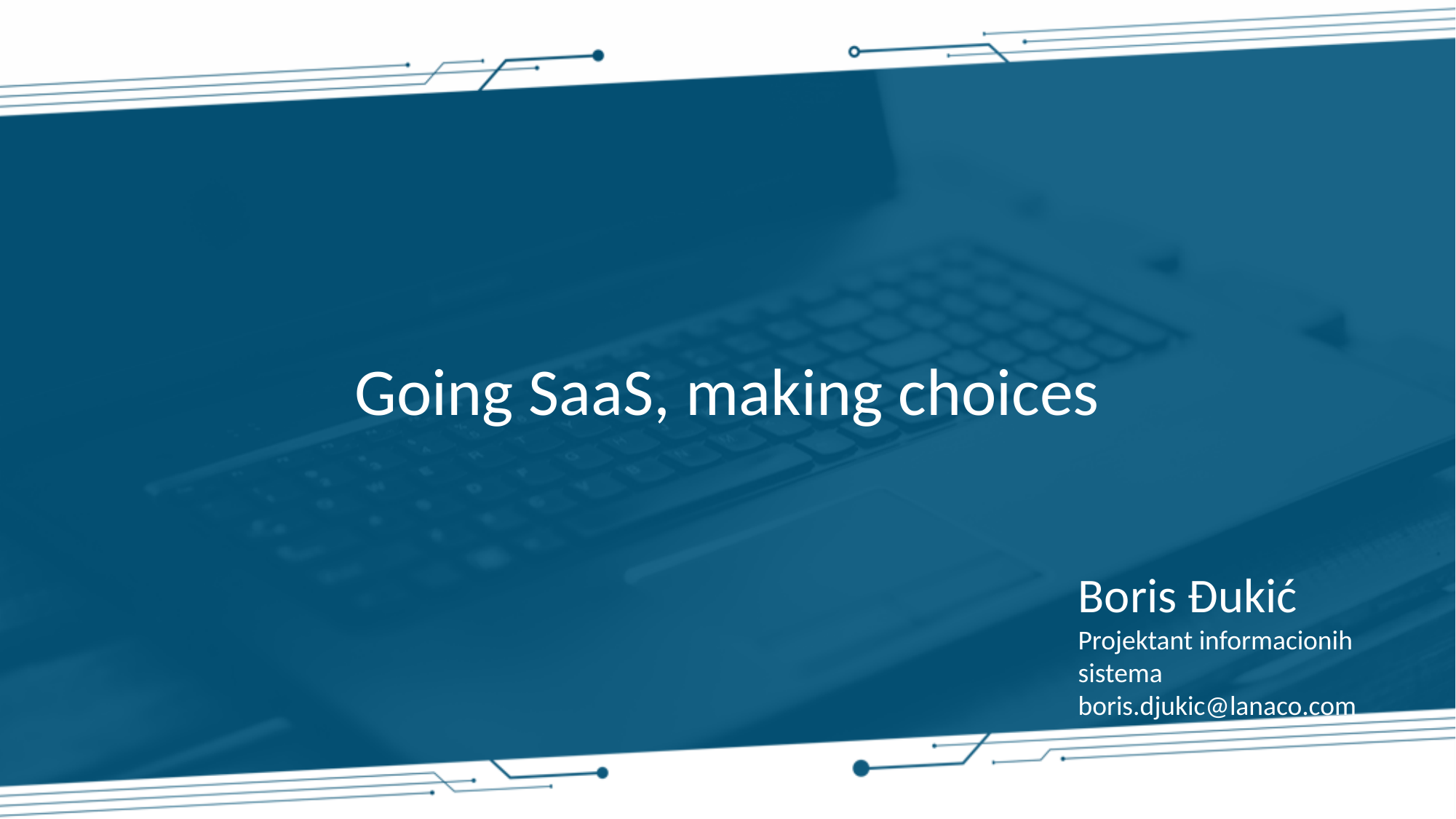

Going SaaS, making choices
Boris Đukić
Projektant informacionih sistema
boris.djukic@lanaco.com